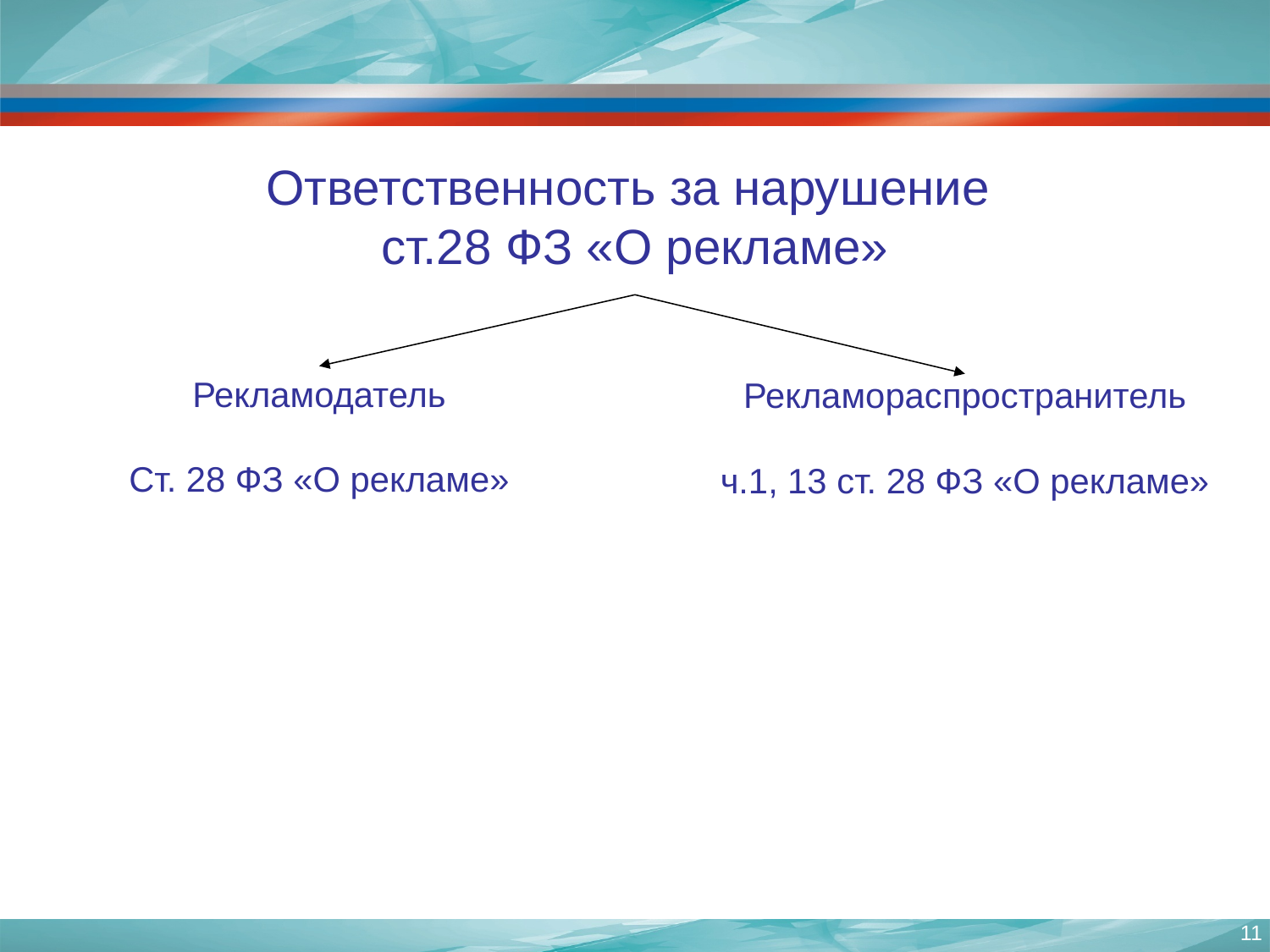

# Ответственность за нарушение ст.28 ФЗ «О рекламе»
Рекламодатель

Ст. 28 ФЗ «О рекламе»
Рекламораспространитель

ч.1, 13 ст. 28 ФЗ «О рекламе»
11